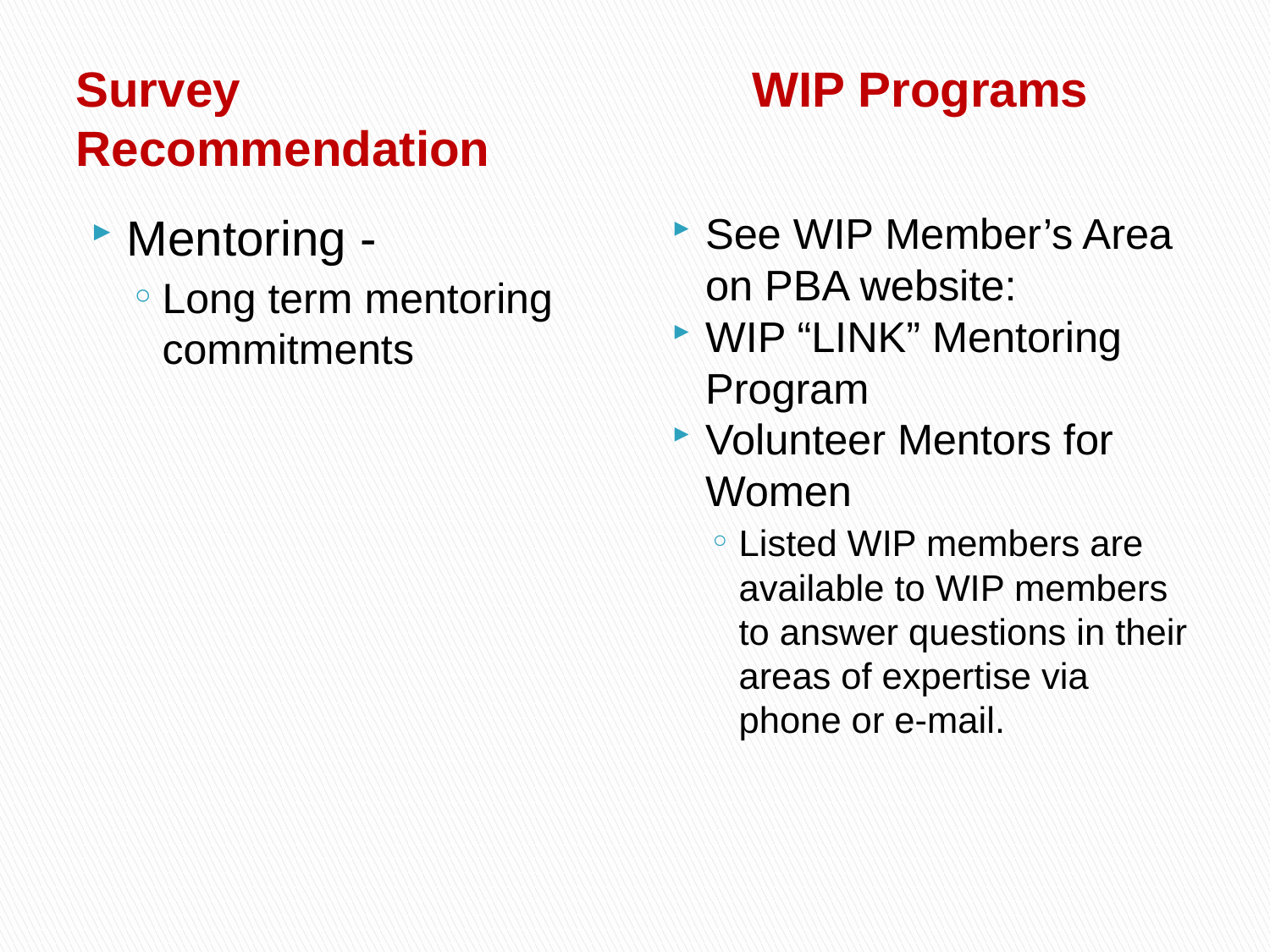

# Survey 				   WIP Programs Recommendation
Mentoring -
Long term mentoring commitments

See WIP Member’s Area on PBA website:
WIP “LINK” Mentoring Program
Volunteer Mentors for Women
Listed WIP members are available to WIP members to answer questions in their areas of expertise via phone or e-mail.